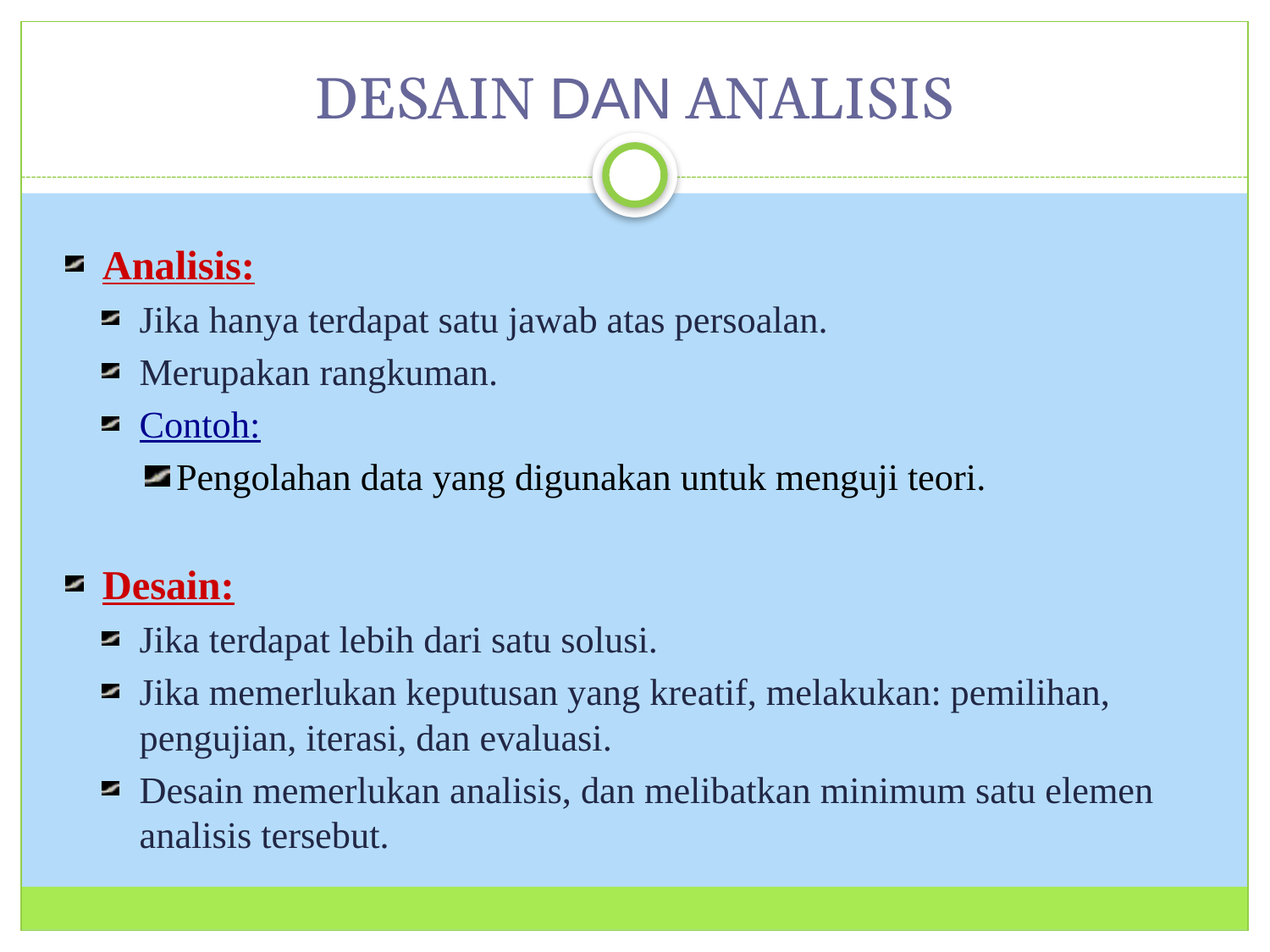

# DESAIN DAN ANALISIS
23
Analisis:
Jika hanya terdapat satu jawab atas persoalan.
Merupakan rangkuman.
Contoh:
Pengolahan data yang digunakan untuk menguji teori.

Desain:
Jika terdapat lebih dari satu solusi.
Jika memerlukan keputusan yang kreatif, melakukan: pemilihan, pengujian, iterasi, dan evaluasi.
Desain memerlukan analisis, dan melibatkan minimum satu elemen analisis tersebut.